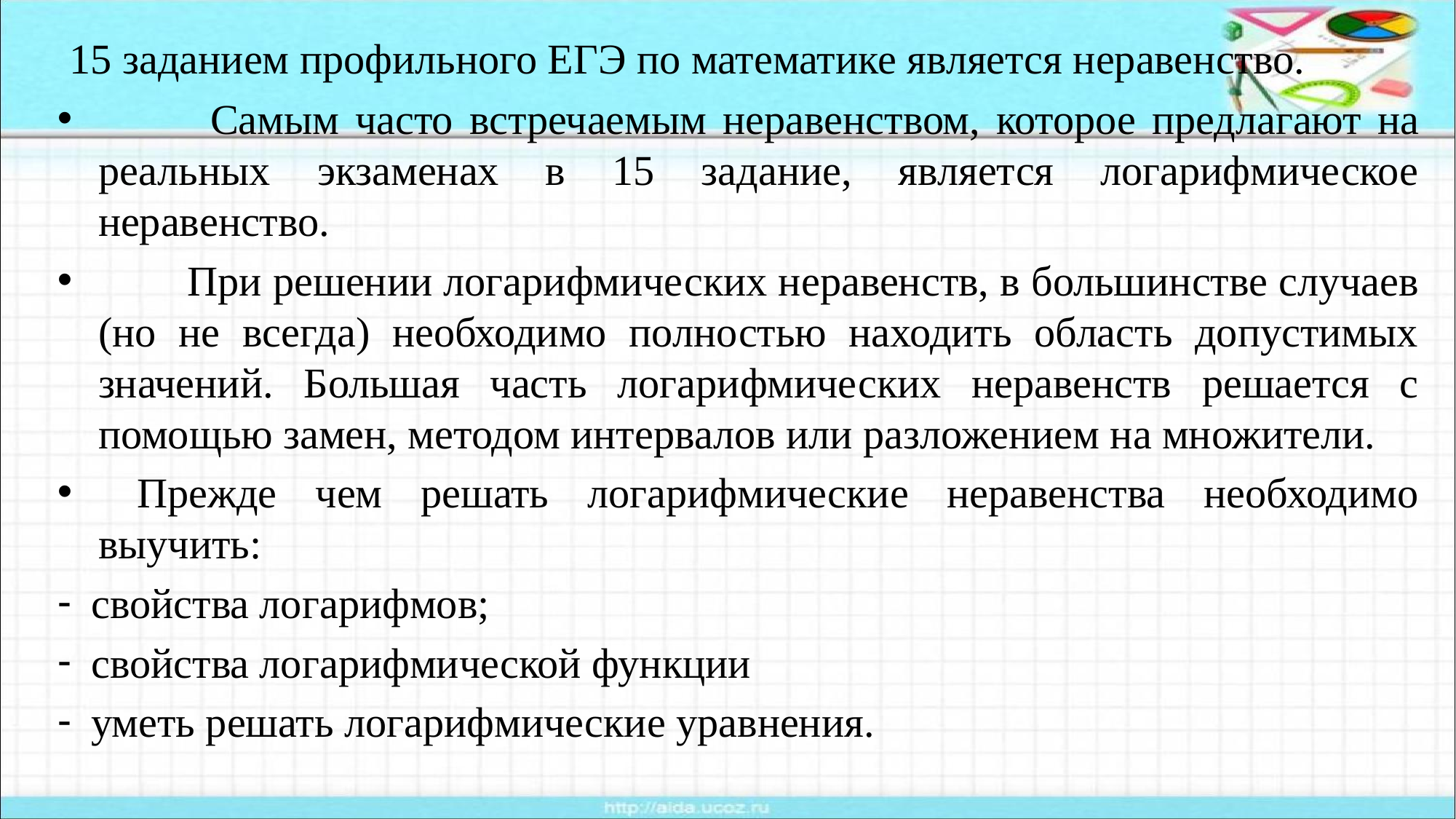

15 заданием профильного ЕГЭ по математике является неравенство.
       Самым часто встречаемым неравенством, которое предлагают на реальных экзаменах в 15 задание, является логарифмическое неравенство.
        При решении логарифмических неравенств, в большинстве случаев (но не всегда) необходимо полностью находить область допустимых значений. Большая часть логарифмических неравенств решается с помощью замен, методом интервалов или разложением на множители.
 Прежде чем решать логарифмические неравенства необходимо выучить:
свойства логарифмов;
свойства логарифмической функции
уметь решать логарифмические уравнения.